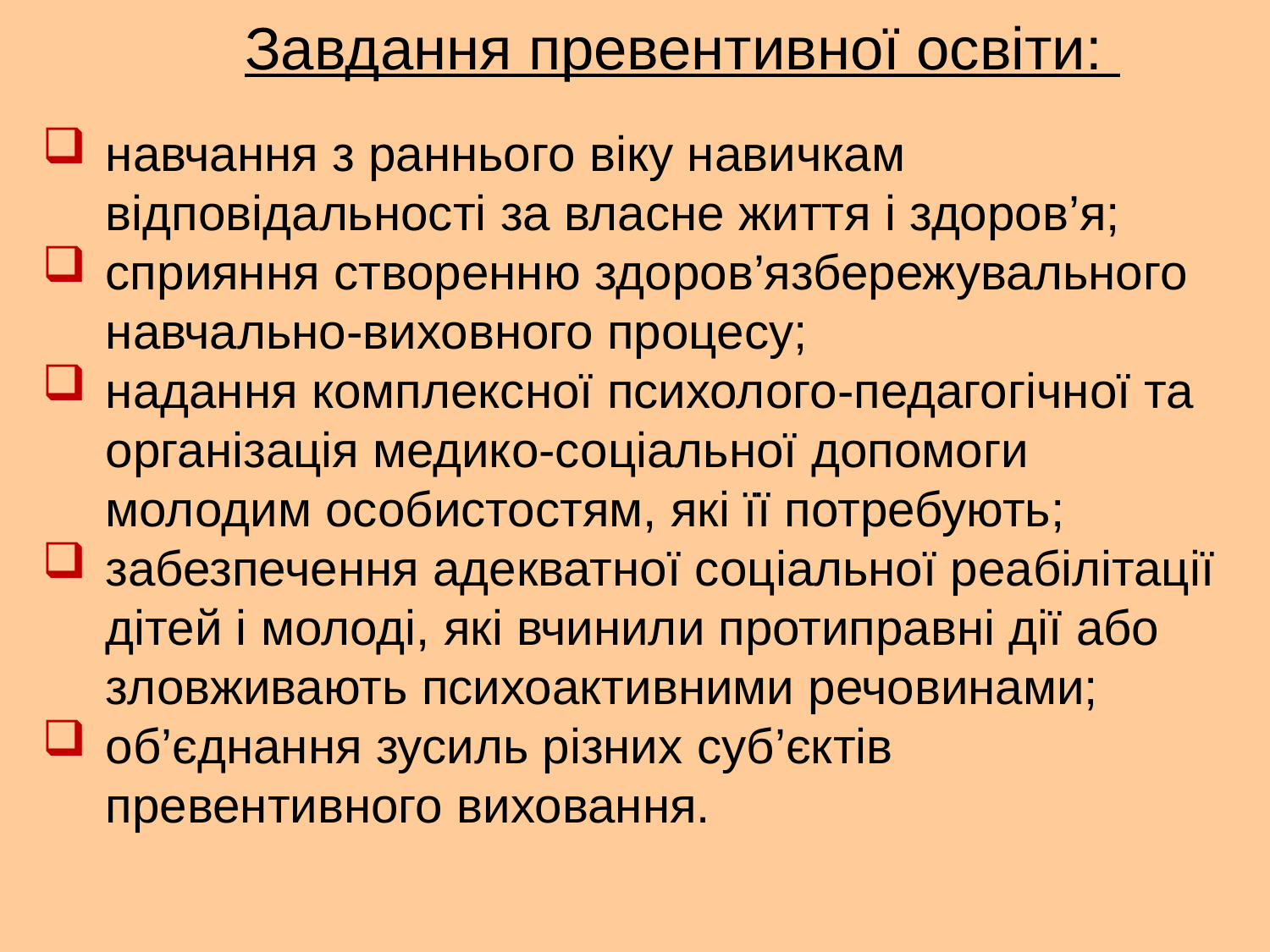

# Завдання превентивної освіти:
навчання з раннього віку навичкам відповідальності за власне життя і здоров’я;
сприяння створенню здоров’язбережувального навчально-виховного процесу;
надання комплексної психолого-педагогічної та організація медико-соціальної допомоги молодим особистостям, які її потребують;
забезпечення адекватної соціальної реабілітації дітей і молоді, які вчинили протиправні дії або зловживають психоактивними речовинами;
об’єднання зусиль різних суб’єктів превентивного виховання.